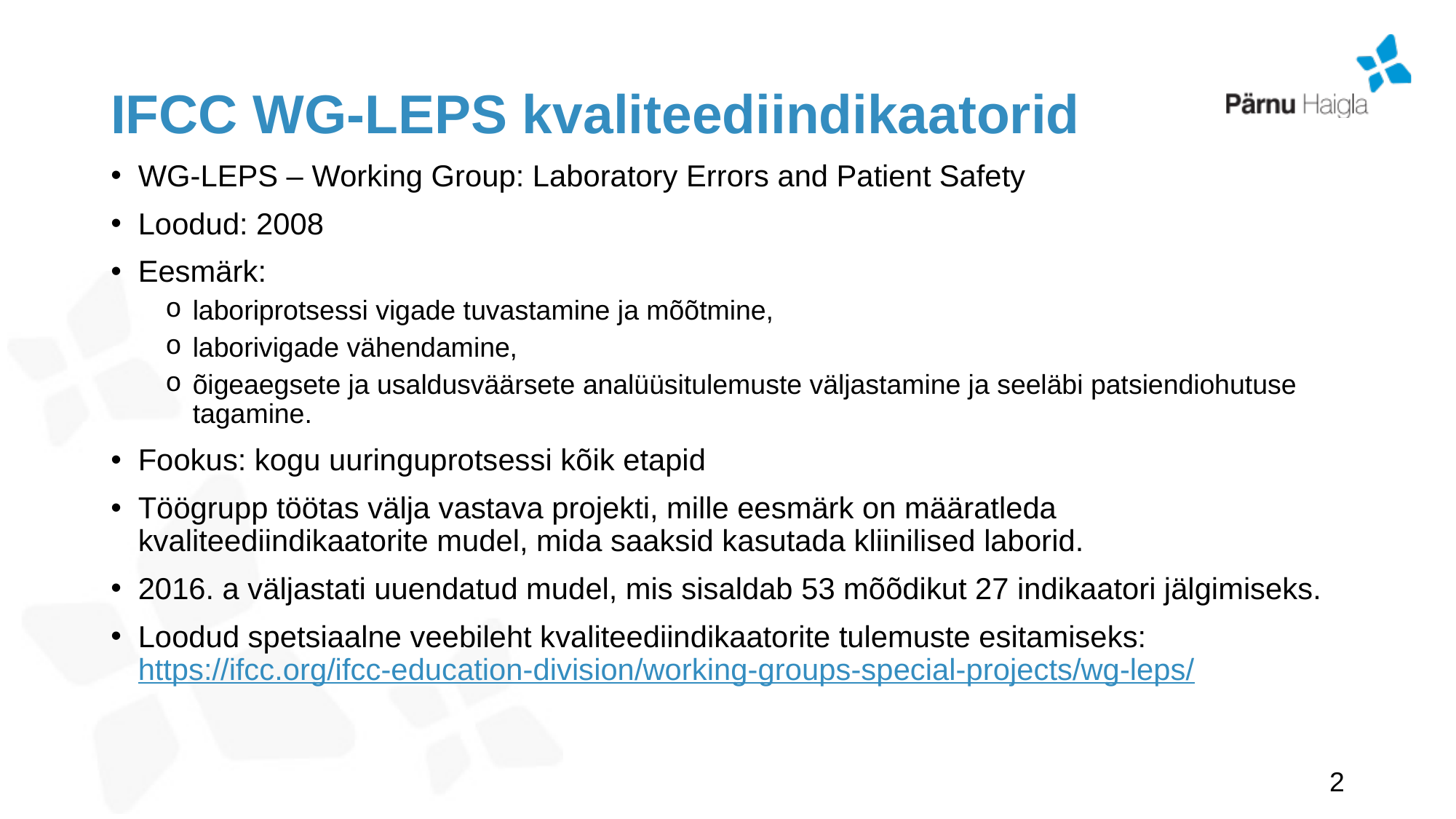

# IFCC WG‑LEPS kvaliteediindikaatorid
WG-LEPS – Working Group: Laboratory Errors and Patient Safety
Loodud: 2008
Eesmärk:
laboriprotsessi vigade tuvastamine ja mõõtmine,
laborivigade vähendamine,
õigeaegsete ja usaldusväärsete analüüsitulemuste väljastamine ja seeläbi patsiendiohutuse tagamine.
Fookus: kogu uuringuprotsessi kõik etapid
Töögrupp töötas välja vastava projekti, mille eesmärk on määratleda kvaliteediindikaatorite mudel, mida saaksid kasutada kliinilised laborid.
2016. a väljastati uuendatud mudel, mis sisaldab 53 mõõdikut 27 indikaatori jälgimiseks.
Loodud spetsiaalne veebileht kvaliteediindikaatorite tulemuste esitamiseks: https://ifcc.org/ifcc-education-division/working-groups-special-projects/wg-leps/

2